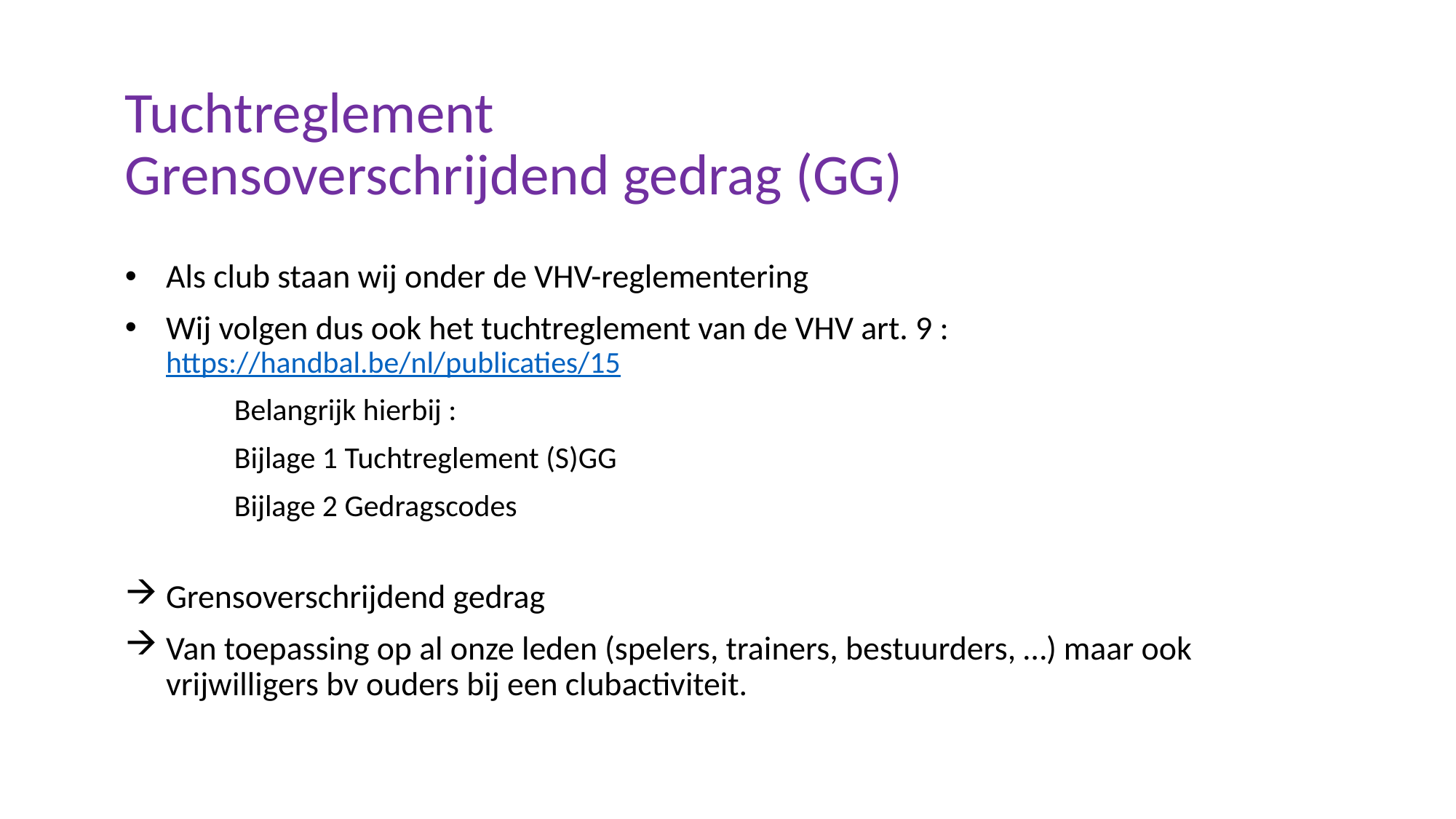

# Tuchtreglement Grensoverschrijdend gedrag (GG)
Als club staan wij onder de VHV-reglementering
Wij volgen dus ook het tuchtreglement van de VHV art. 9 : https://handbal.be/nl/publicaties/15
	Belangrijk hierbij :
	Bijlage 1 Tuchtreglement (S)GG
	Bijlage 2 Gedragscodes

Grensoverschrijdend gedrag
Van toepassing op al onze leden (spelers, trainers, bestuurders, …) maar ook vrijwilligers bv ouders bij een clubactiviteit.